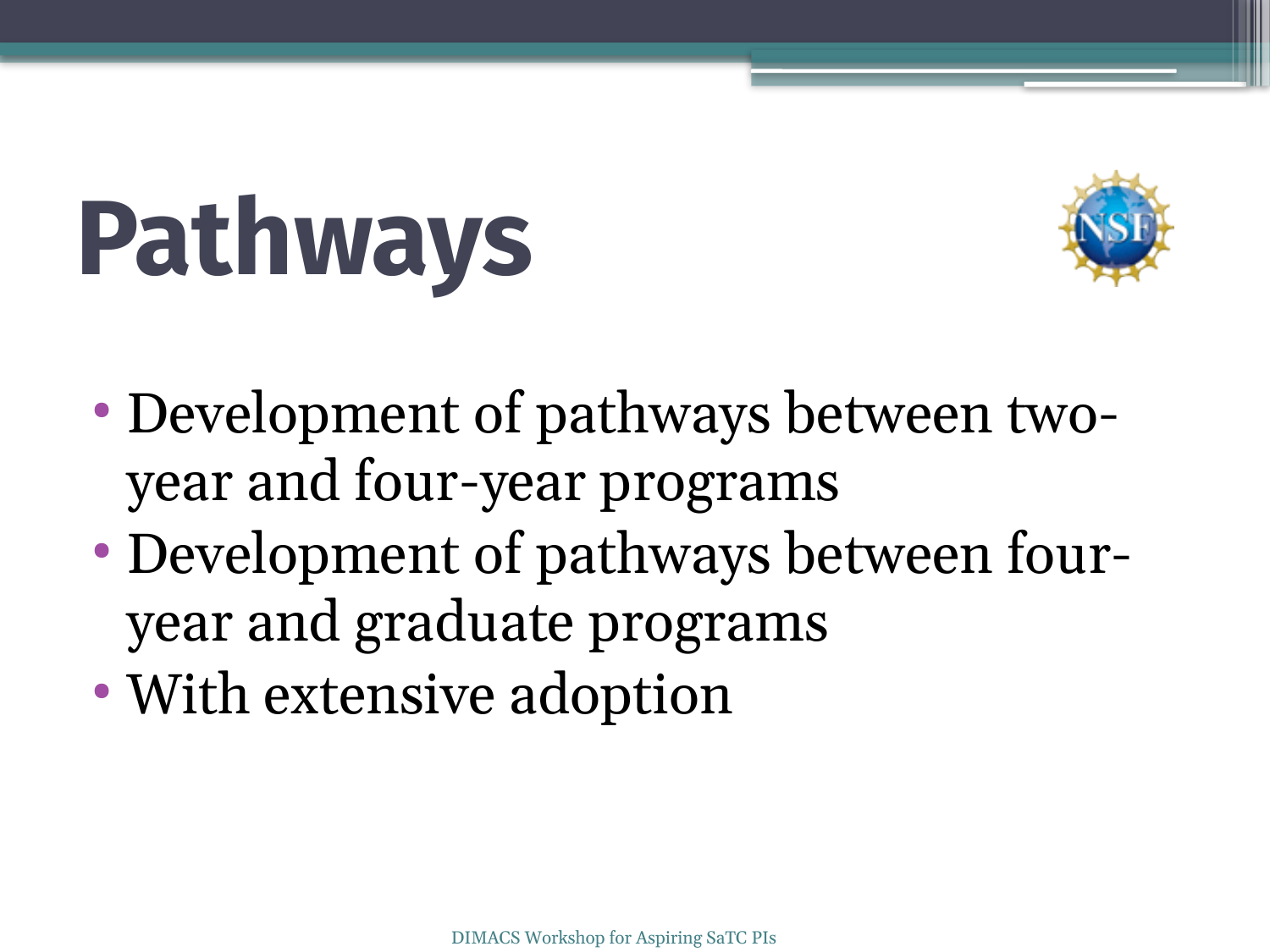

# Pathways
Development of pathways between two-year and four-year programs
Development of pathways between four-year and graduate programs
With extensive adoption

DIMACS Workshop for Aspiring SaTC PIs